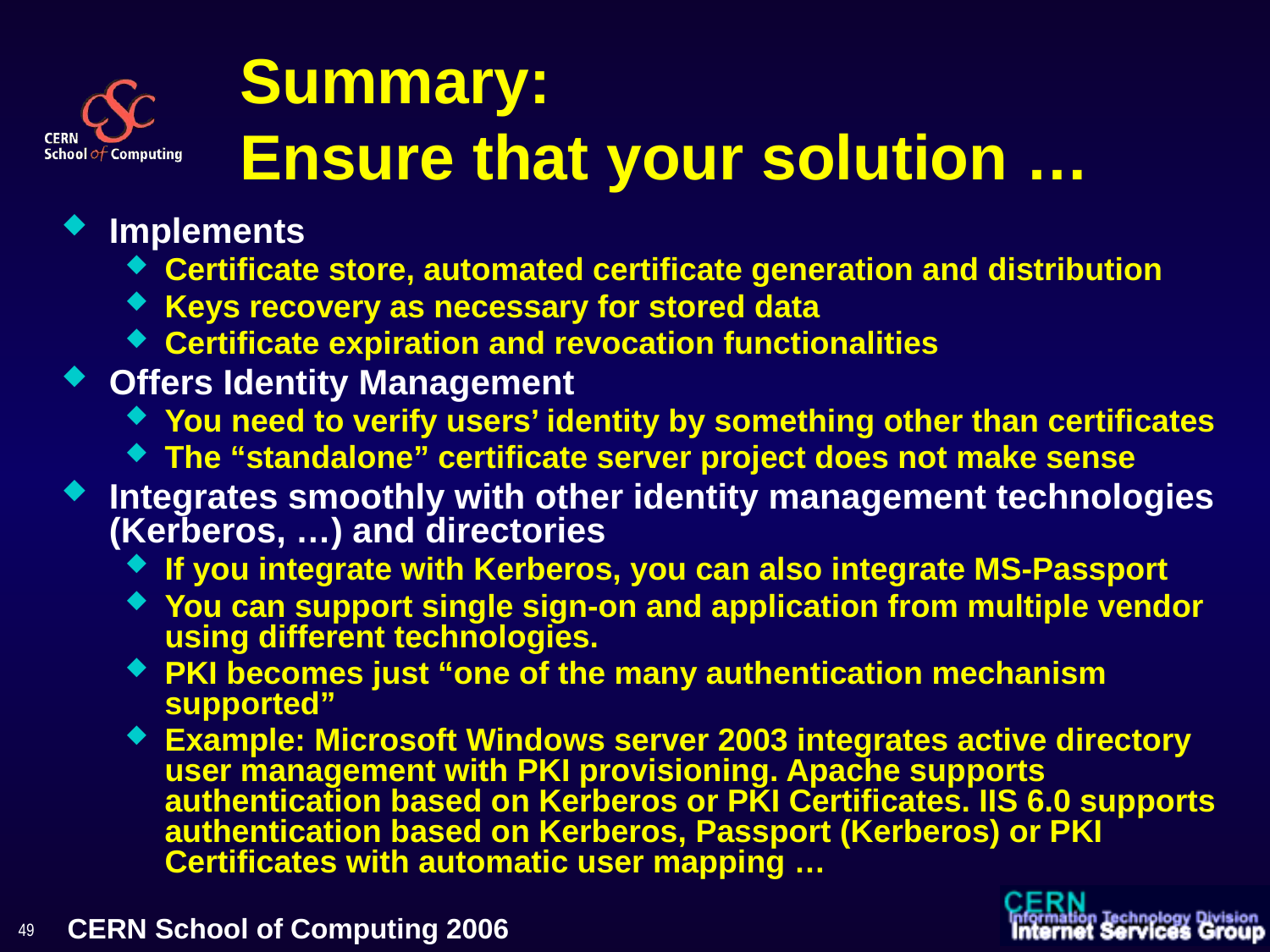

# Summary: Ensure that your solution …
Implements
Certificate store, automated certificate generation and distribution
Keys recovery as necessary for stored data
Certificate expiration and revocation functionalities
Offers Identity Management
You need to verify users’ identity by something other than certificates
The “standalone” certificate server project does not make sense
Integrates smoothly with other identity management technologies (Kerberos, …) and directories
If you integrate with Kerberos, you can also integrate MS-Passport
You can support single sign-on and application from multiple vendor using different technologies.
PKI becomes just “one of the many authentication mechanism supported”
Example: Microsoft Windows server 2003 integrates active directory user management with PKI provisioning. Apache supports authentication based on Kerberos or PKI Certificates. IIS 6.0 supports authentication based on Kerberos, Passport (Kerberos) or PKI Certificates with automatic user mapping …

49